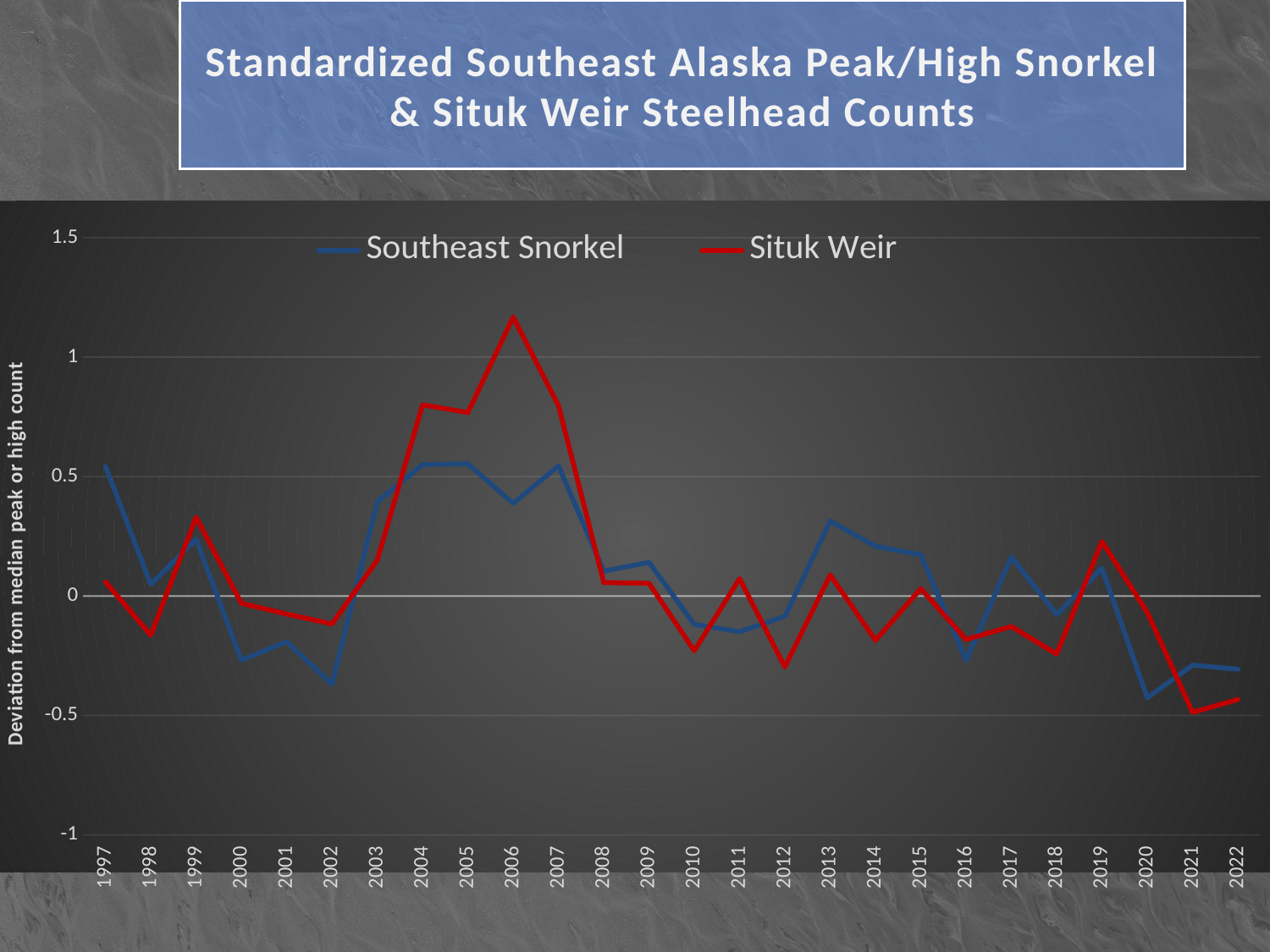

# Standardized Southeast Alaska Peak/High Snorkel & Situk Weir Steelhead Counts

### Chart

| Category | Southeast Snorkel | Situk Weir |
|---|---|---|